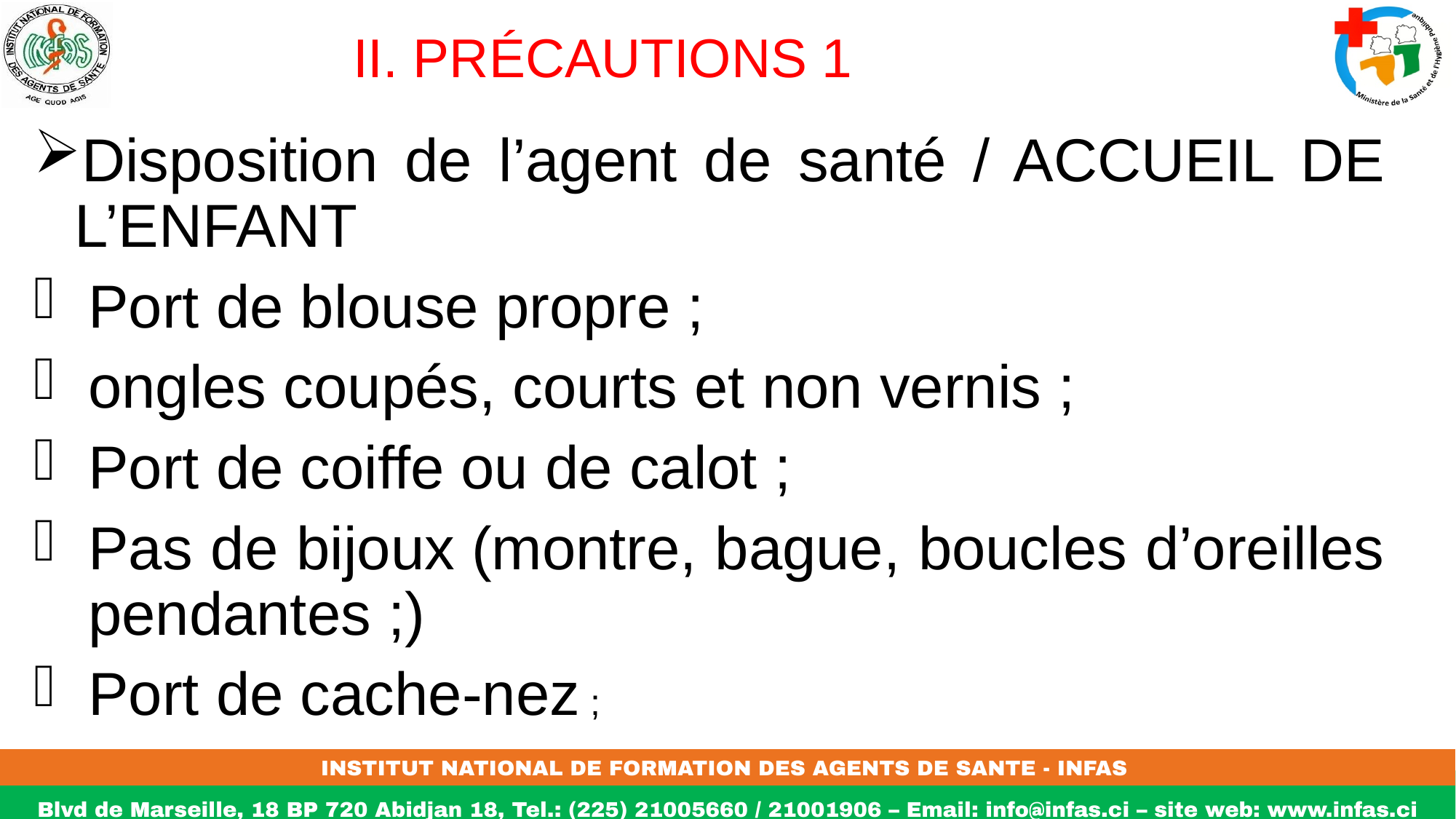

# II. PRÉCAUTIONS 1
Disposition de l’agent de santé / ACCUEIL DE L’ENFANT
Port de blouse propre ;
ongles coupés, courts et non vernis ;
Port de coiffe ou de calot ;
Pas de bijoux (montre, bague, boucles d’oreilles pendantes ;)
Port de cache-nez ;